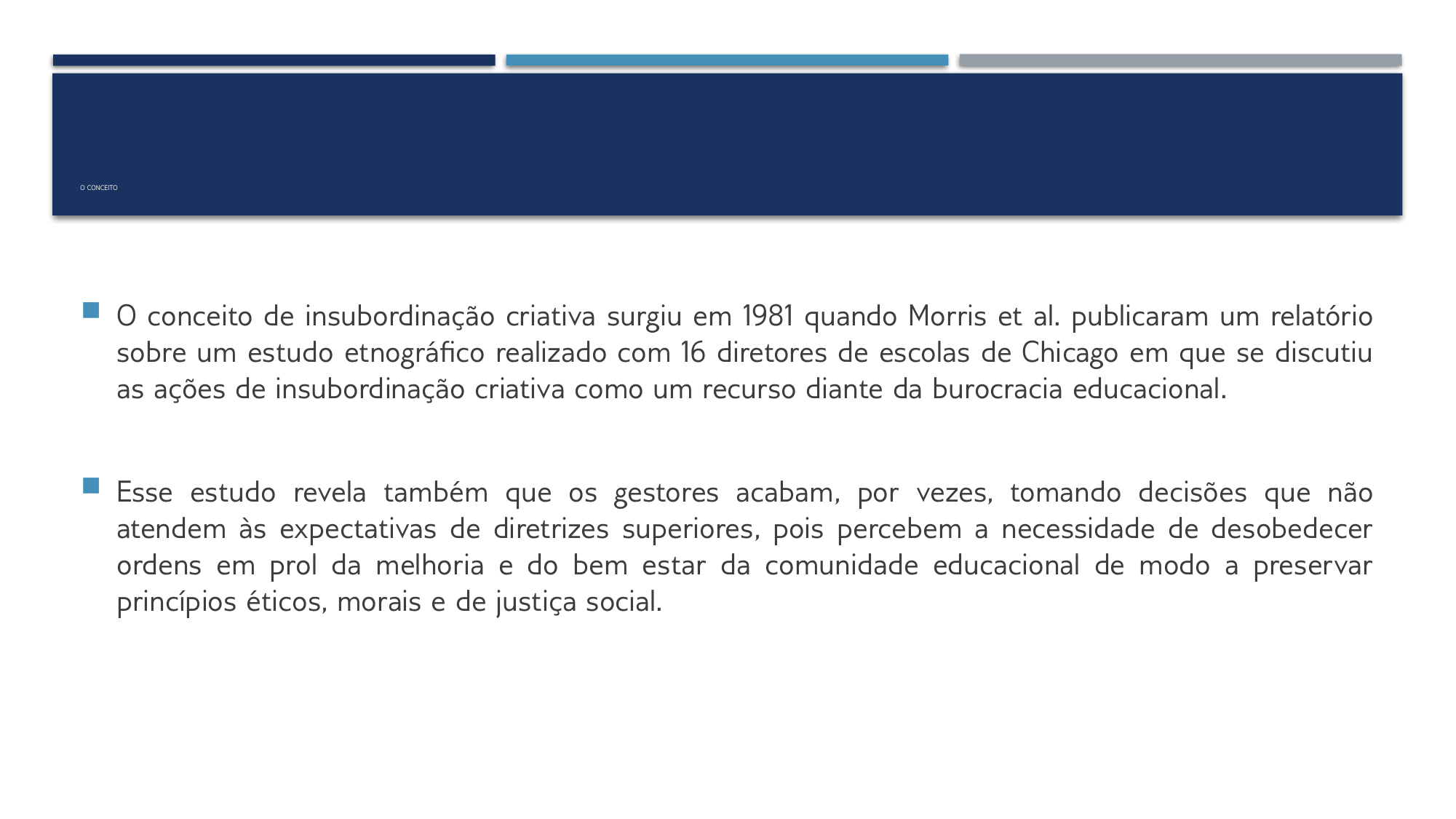

# O CONCEITO
O conceito de insubordinação criativa surgiu em 1981 quando Morris et al. publicaram um relatório sobre um estudo etnográfico realizado com 16 diretores de escolas de Chicago em que se discutiu as ações de insubordinação criativa como um recurso diante da burocracia educacional.

Esse estudo revela também que os gestores acabam, por vezes, tomando decisões que não atendem às expectativas de diretrizes superiores, pois percebem a necessidade de desobedecer ordens em prol da melhoria e do bem estar da comunidade educacional de modo a preservar princípios éticos, morais e de justiça social.